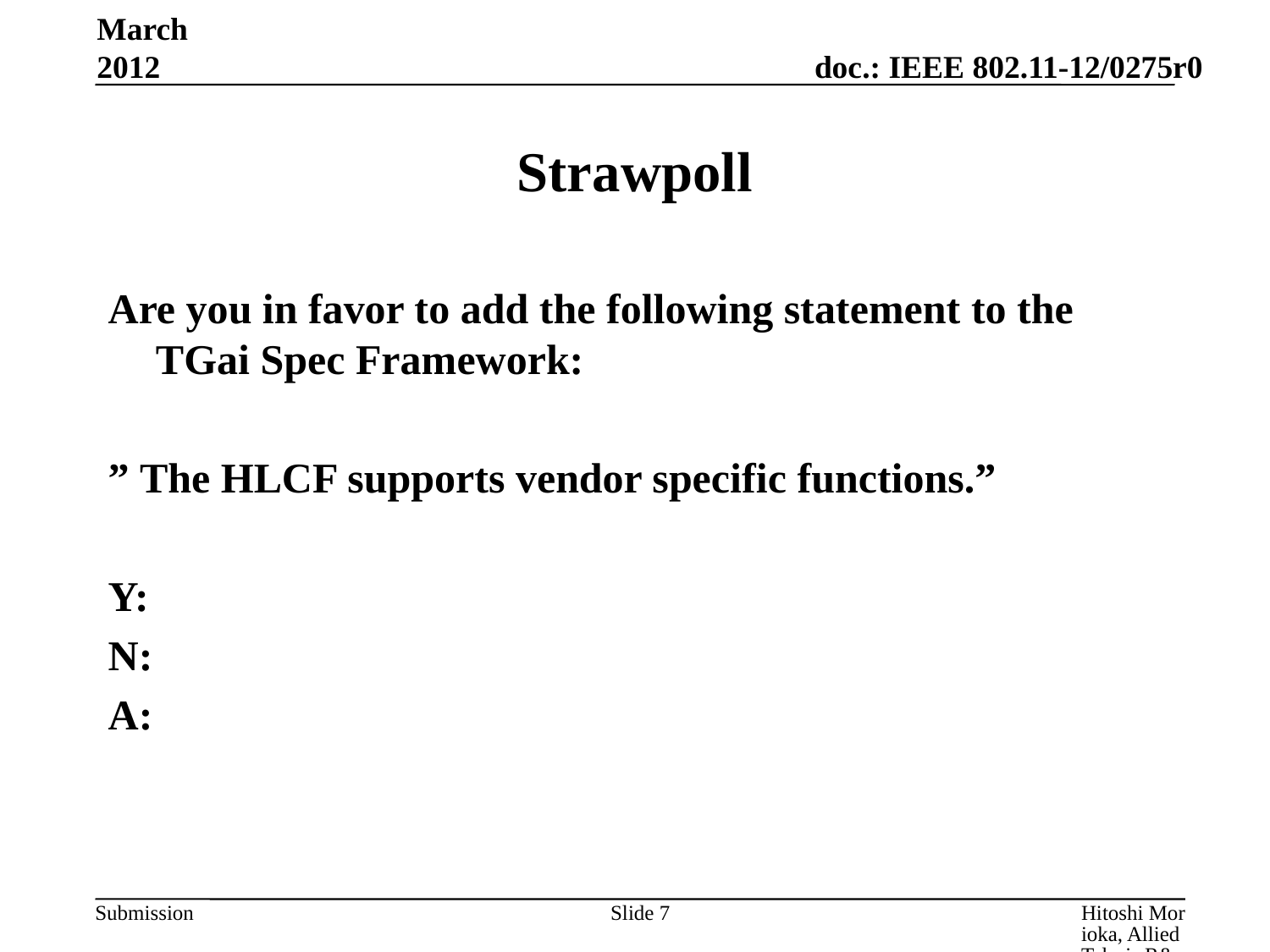

March 2012
# Strawpoll
Are you in favor to add the following statement to the TGai Spec Framework:

” The HLCF supports vendor specific functions.”

Y:
N:
A:
Slide 7
Hitoshi Morioka, Allied Telesis R&D Center